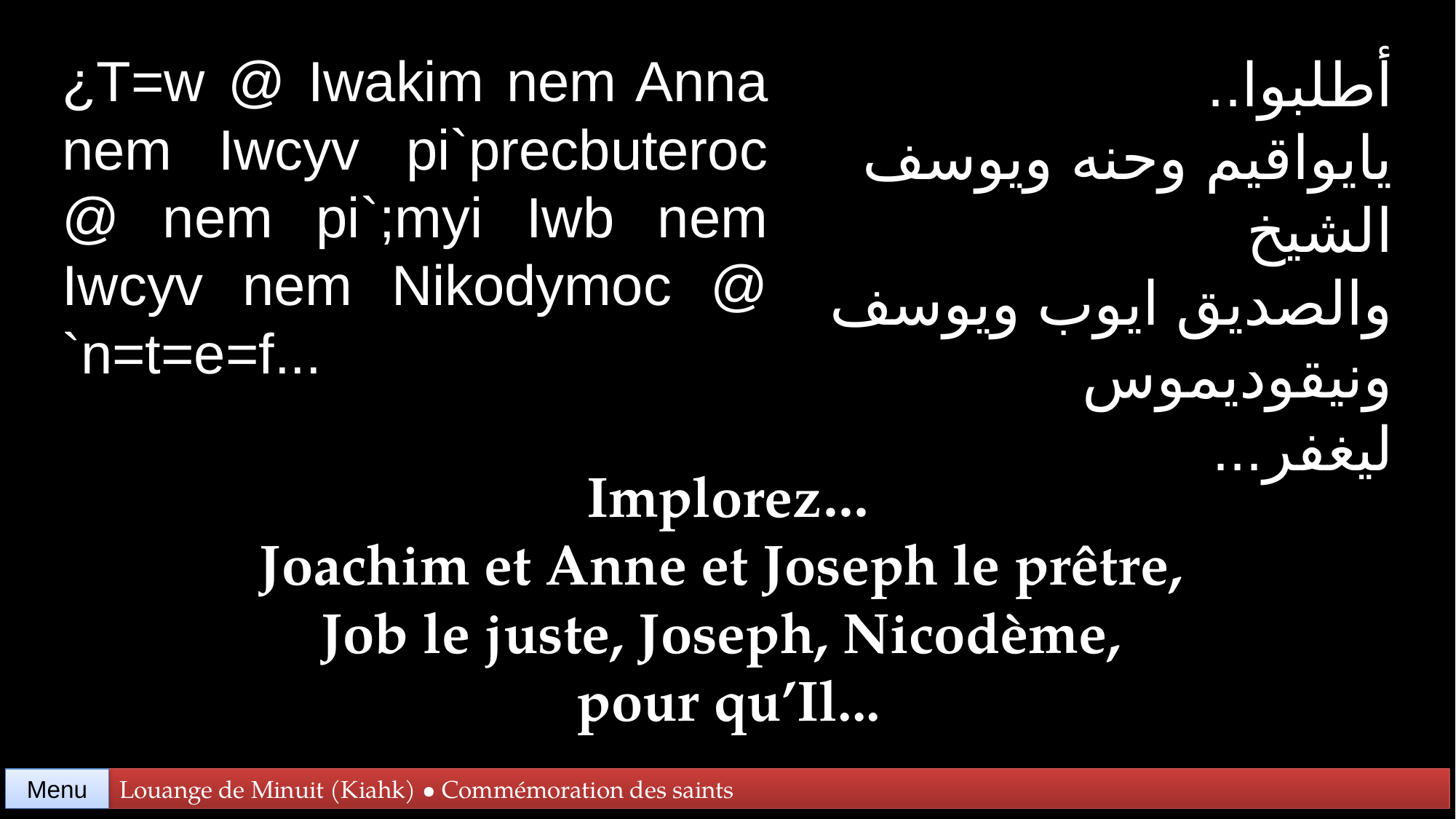

¿T=w @ Iwakim nem Anna nem Iwcyv pi`precbuteroc @ nem pi`;myi Iwb nem Iwcyv nem Nikodymoc @ `n=t=e=f...
أطلبوا..
يايواقيم وحنه ويوسف الشيخ
والصديق ايوب ويوسف ونيقوديموس
ليغفر...
Implorez…
Joachim et Anne et Joseph le prêtre,
Job le juste, Joseph, Nicodème,
pour qu’Il...
Menu
Louange de Minuit (Kiahk) • Commémoration des saints